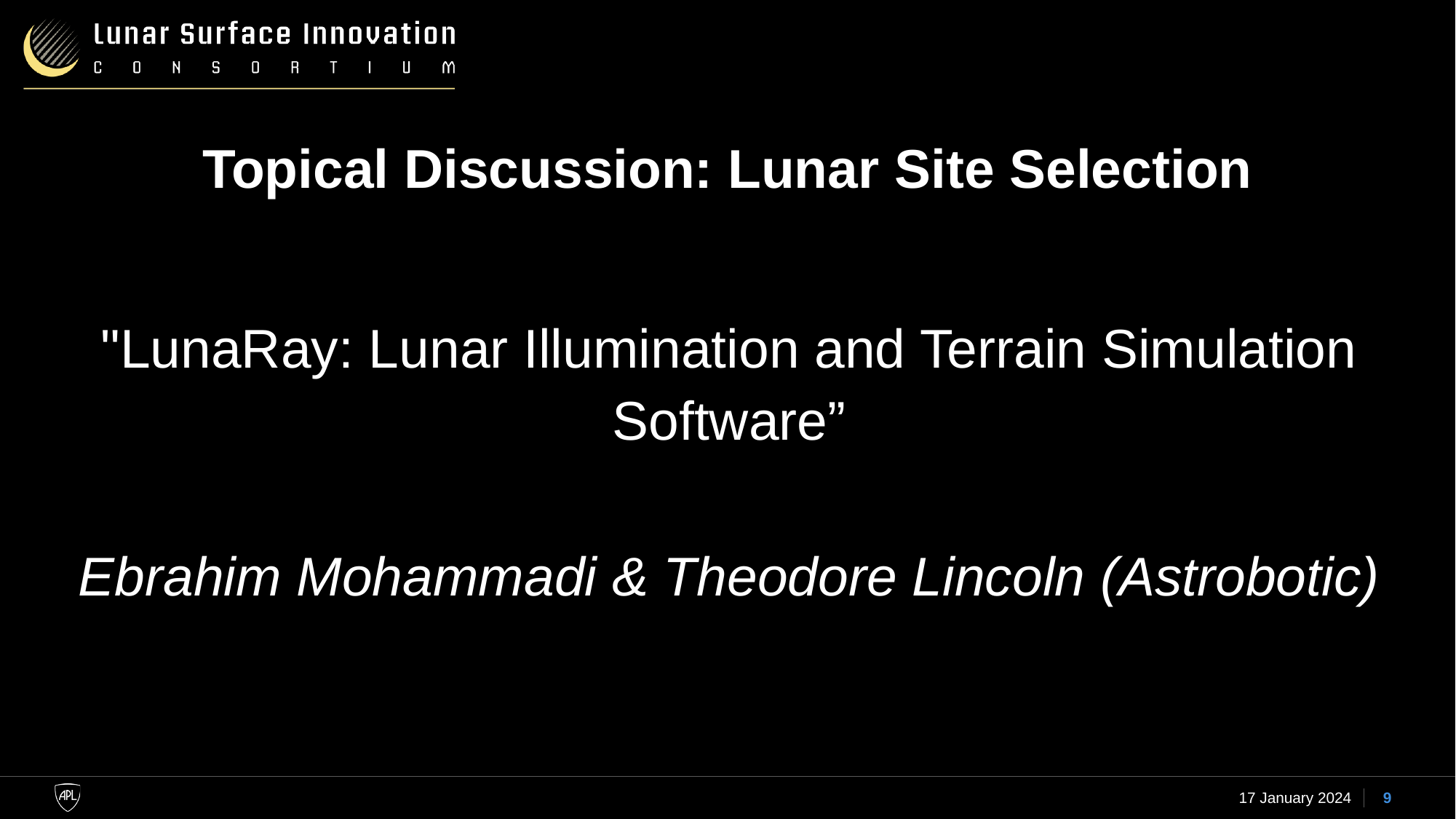

# Topical Discussion: Lunar Site Selection

"LunaRay: Lunar Illumination and Terrain Simulation Software”

Ebrahim Mohammadi & Theodore Lincoln (Astrobotic)

17 January 2024
9